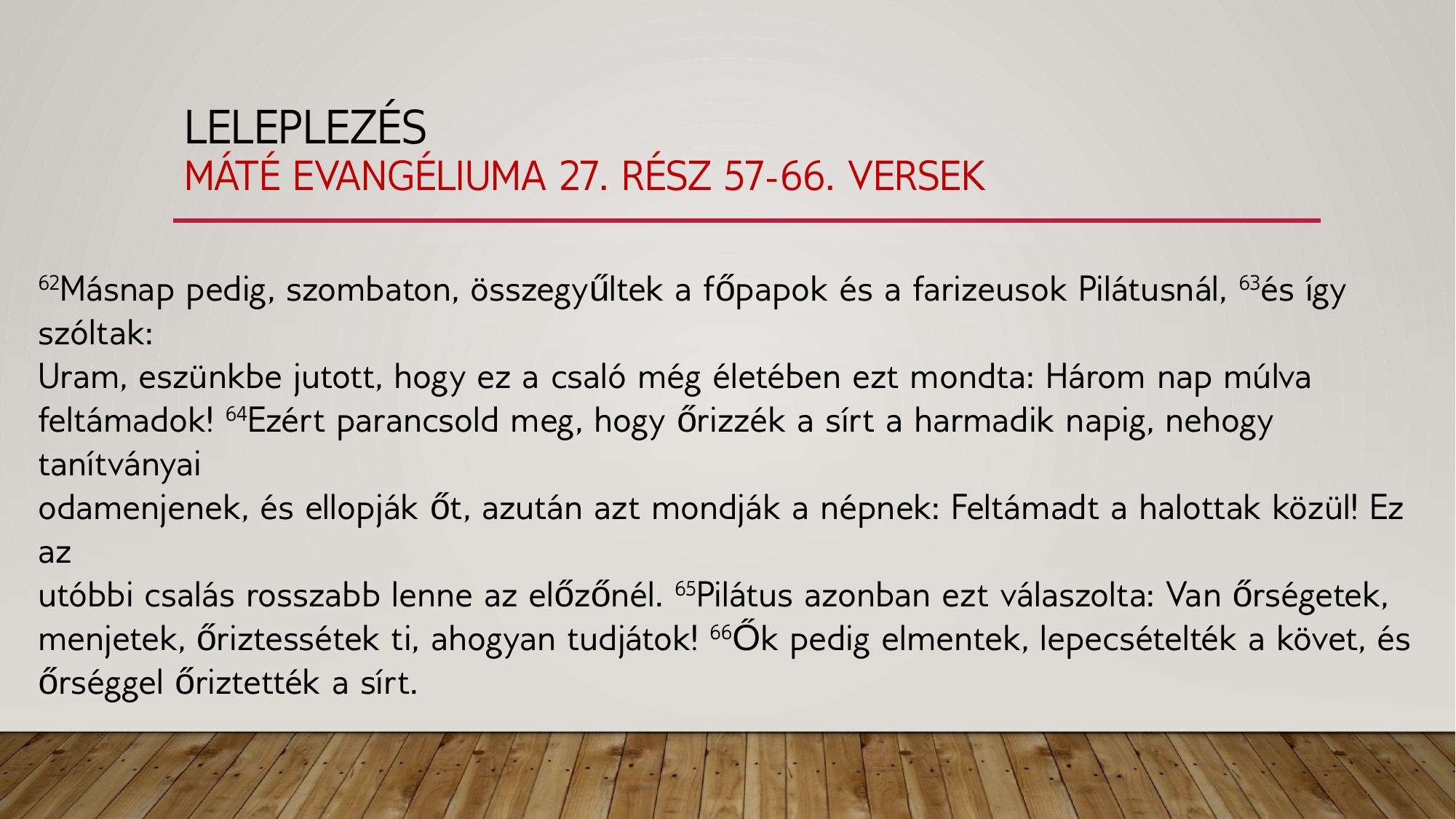

# leleplezés MÁTÉ evangéliuma 27. rész 57-66. versek
62Másnap pedig, szombaton, összegyűltek a főpapok és a farizeusok Pilátusnál, 63és így szóltak:
Uram, eszünkbe jutott, hogy ez a csaló még életében ezt mondta: Három nap múlva
feltámadok! 64Ezért parancsold meg, hogy őrizzék a sírt a harmadik napig, nehogy tanítványai
odamenjenek, és ellopják őt, azután azt mondják a népnek: Feltámadt a halottak közül! Ez az
utóbbi csalás rosszabb lenne az előzőnél. 65Pilátus azonban ezt válaszolta: Van őrségetek,
menjetek, őriztessétek ti, ahogyan tudjátok! 66Ők pedig elmentek, lepecsételték a követ, és
őrséggel őriztették a sírt.